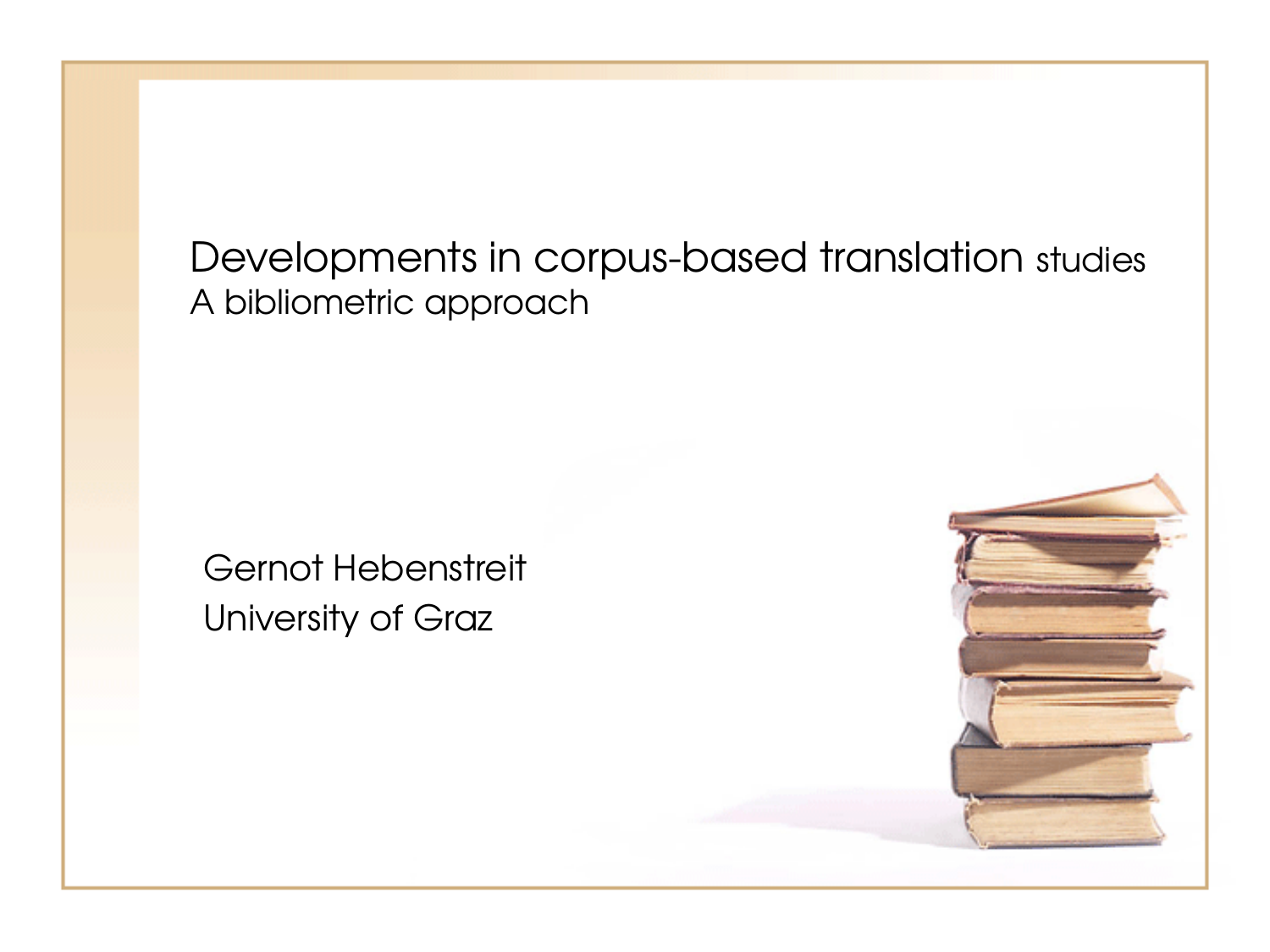

# Developments in corpus-based translation studies A bibliometric approach
Gernot Hebenstreit
University of Graz